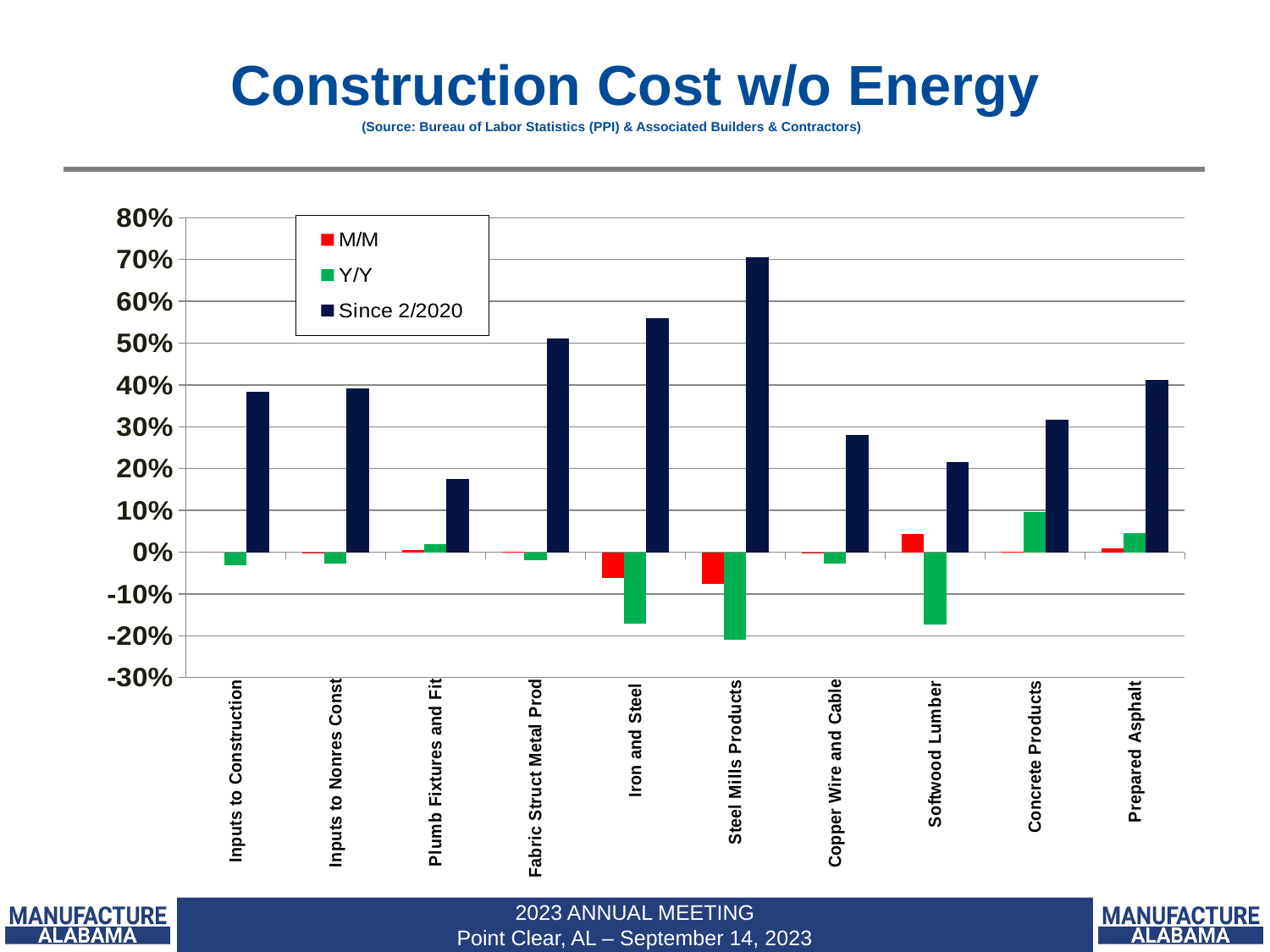

# Construction Cost w/o Energy
(Source: Bureau of Labor Statistics (PPI) & Associated Builders & Contractors)

### Chart

| Category | M/M | Y/Y | Since 2/2020 |
|---|---|---|---|
| Inputs to Construction | 0.0 | -0.031 | 0.383 |
| Inputs to Nonres Const | -0.001 | -0.027 | 0.391 |
| Plumb Fixtures and Fit | 0.006 | 0.02 | 0.176 |
| Fabric Struct Metal Prod | 0.001 | -0.02 | 0.512 |
| Iron and Steel | -0.061 | -0.171 | 0.559 |
| Steel Mills Products | -0.076 | -0.209 | 0.705 |
| Copper Wire and Cable | -0.003 | -0.028 | 0.281 |
| Softwood Lumber | 0.044 | -0.173 | 0.215 |
| Concrete Products | 0.001 | 0.096 | 0.316 |
| Prepared Asphalt | 0.01 | 0.046 | 0.411 |